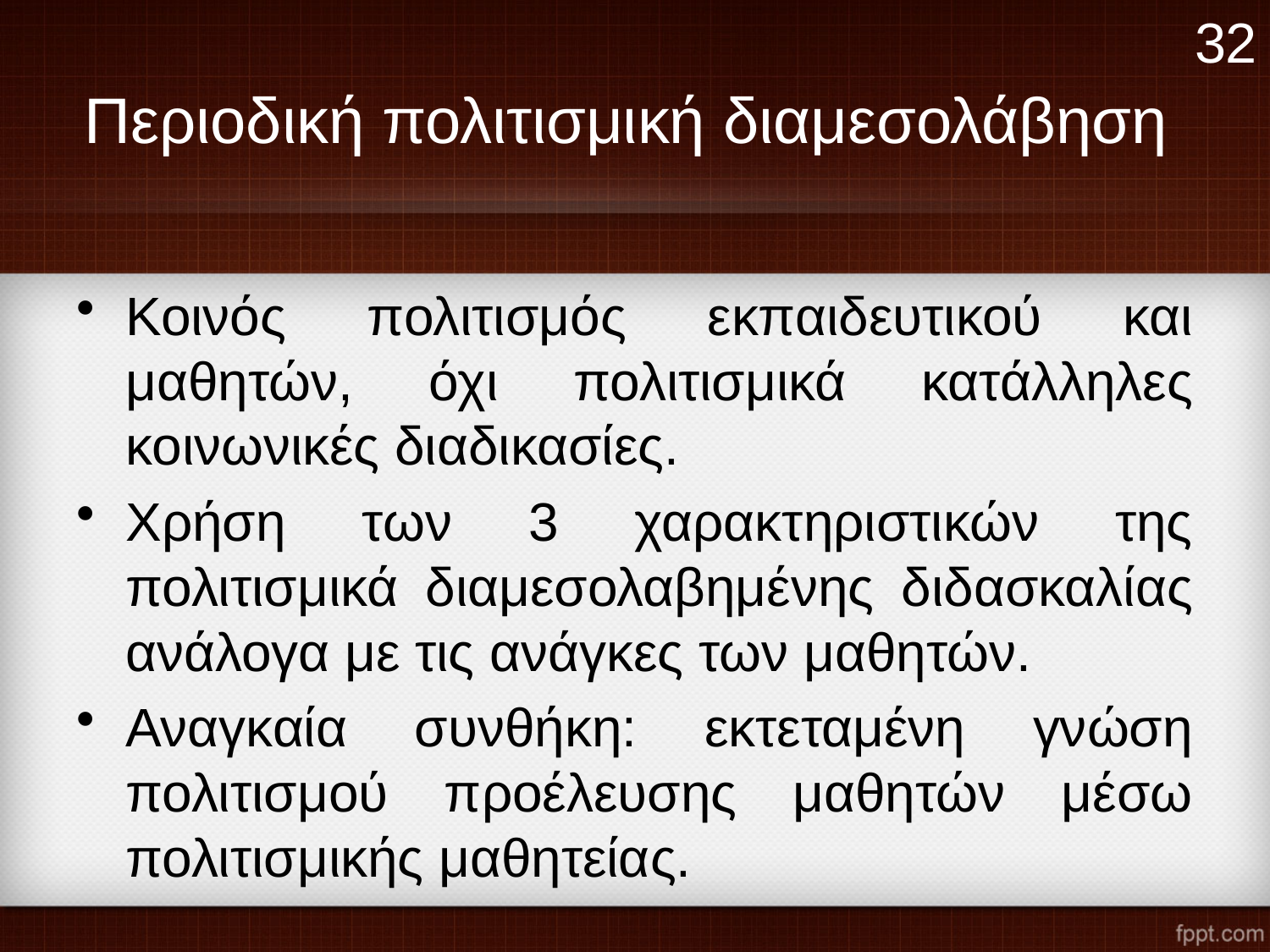

32
# Περιοδική πολιτισμική διαμεσολάβηση
Κοινός πολιτισμός εκπαιδευτικού και μαθητών, όχι πολιτισμικά κατάλληλες κοινωνικές διαδικασίες.
Χρήση των 3 χαρακτηριστικών της πολιτισμικά διαμεσολαβημένης διδασκαλίας ανάλογα με τις ανάγκες των μαθητών.
Αναγκαία συνθήκη: εκτεταμένη γνώση πολιτισμού προέλευσης μαθητών μέσω πολιτισμικής μαθητείας.